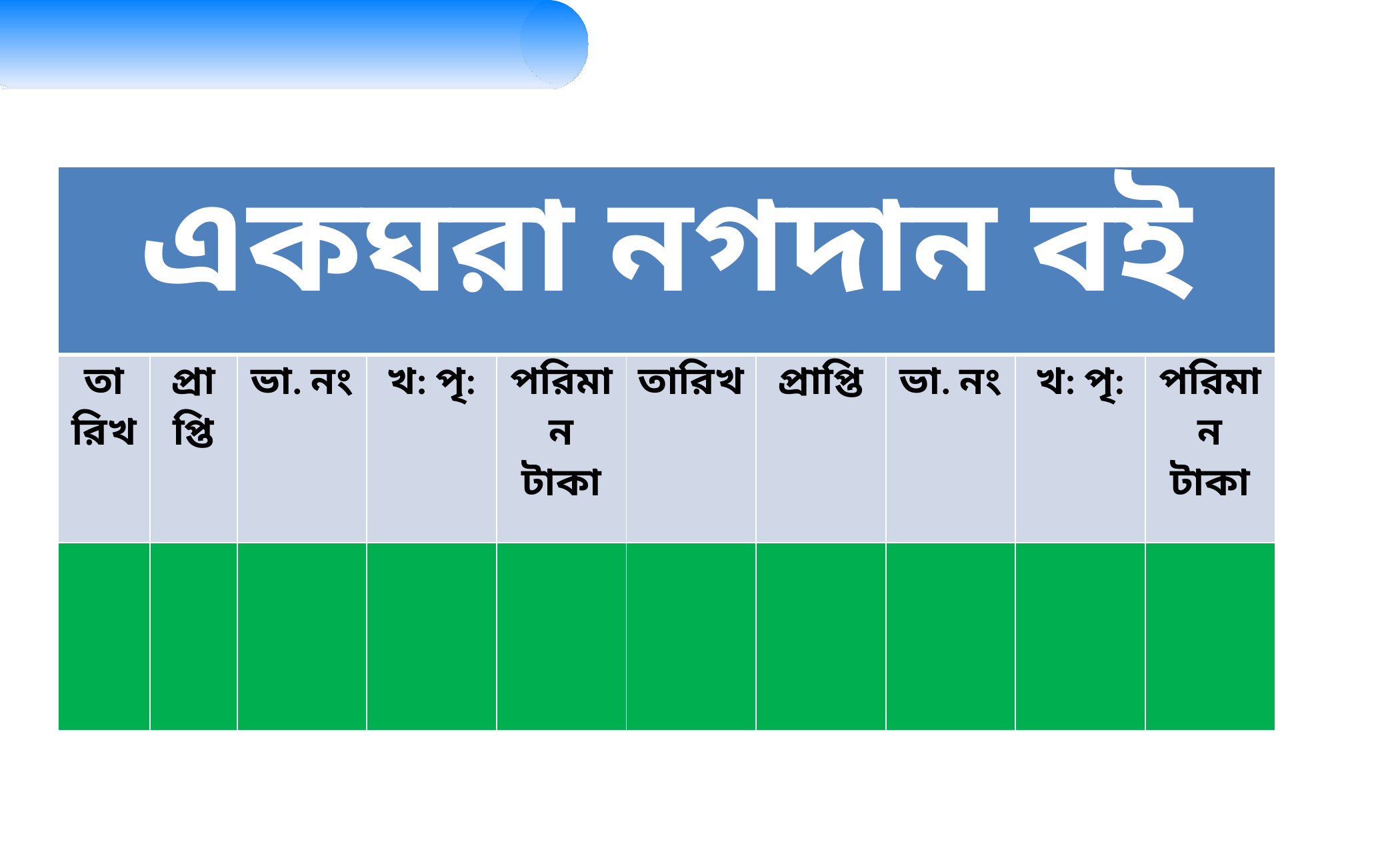

এক ঘরা নগদান বই
একঘরা নগদান বইয়ে দশটি ঘর ?
| একঘরা নগদান বই |  |  |  |  |  |  |  |  |  |
| --- | --- | --- | --- | --- | --- | --- | --- | --- | --- |
| তারিখ | প্রাপ্তি | ভা. নং | খ: পৃ: | পরিমান টাকা | তারিখ | প্রাপ্তি | ভা. নং | খ: পৃ: | পরিমান টাকা |
|  |  |  |  |  |  |  |  |  |  |